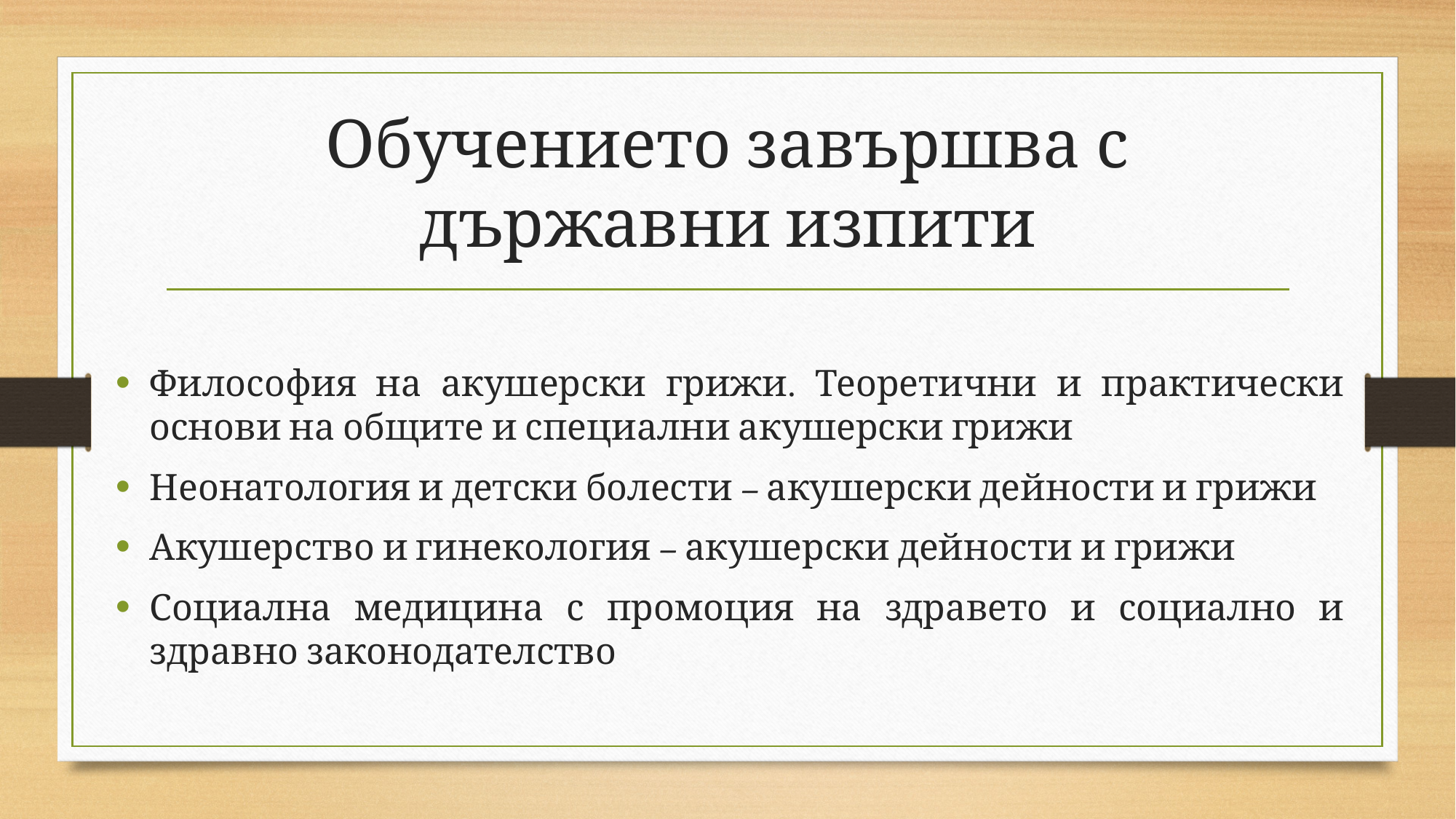

# Обучението завършва с държавни изпити

Философия на акушерски грижи. Теоретични и практически основи на общите и специални акушерски грижи
Неонатология и детски болести – акушерски дейности и грижи
Акушерство и гинекология – акушерски дейности и грижи
Социална медицина с промоция на здравето и социално и здравно законодателство